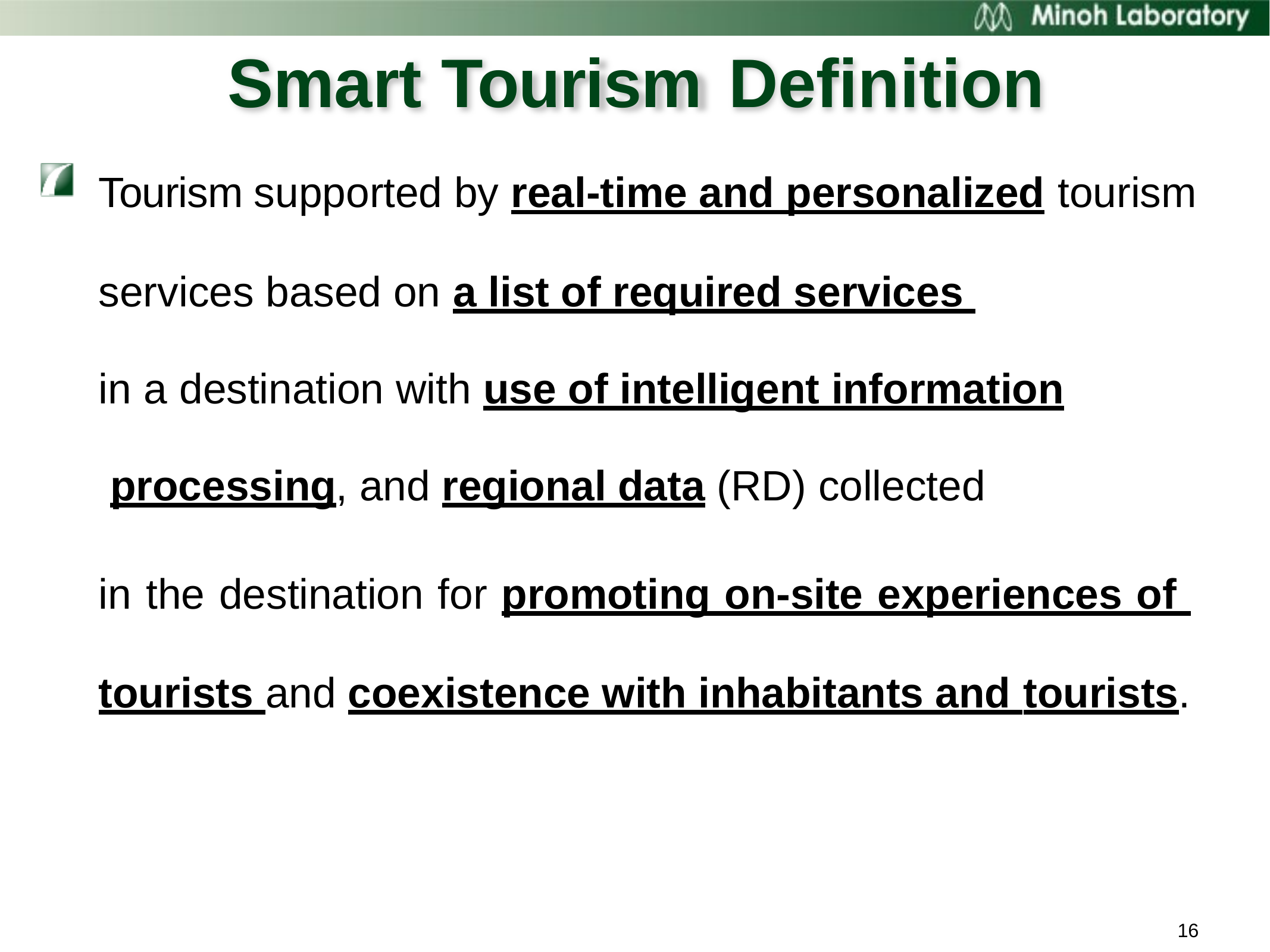

# Smart Tourism	Definition

Tourism supported by real-time and personalized tourism

services based on a list of required services
in a destination with use of intelligent information  processing, and regional data (RD) collected
in the destination for promoting on-site experiences of  tourists and coexistence with inhabitants and tourists.
16